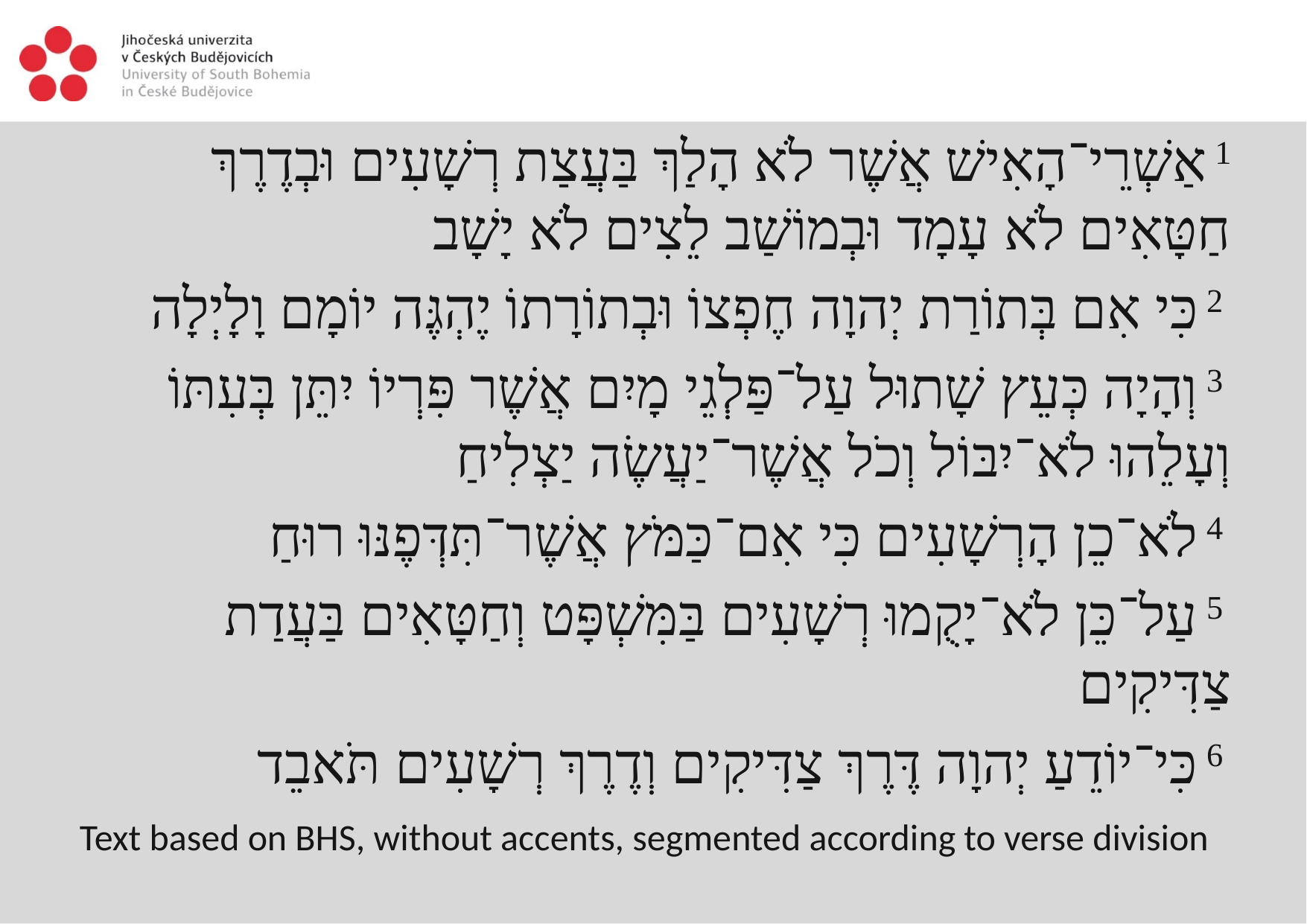

1 אַשְׁרֵי־הָאִישׁ אֲשֶׁר לֹא הָלַךְ בַּעֲצַת רְשָׁעִים וּבְדֶרֶךְ חַטָּאִים לֹא עָמָד וּבְמוֹשַׁב לֵצִים לֹא יָשָׁב
 2 כִּי אִם בְּתוֹרַת יְהוָה חֶפְצוֹ וּבְתוֹרָתוֹ יֶהְגֶּה יוֹמָם וָלָיְלָה
 3 וְהָיָה כְּעֵץ שָׁתוּל עַל־פַּלְגֵי מָיִם אֲשֶׁר פִּרְיוֹ יִתֵּן בְּעִתּוֹ וְעָלֵהוּ לֹא־יִבּוֹל וְכֹל אֲשֶׁר־יַעֲשֶׂה יַצְלִיחַ
 4 לֹא־כֵן הָרְשָׁעִים כִּי אִם־כַּמֹּץ אֲשֶׁר־תִּדְּפֶנּוּ רוּחַ
 5 עַל־כֵּן לֹא־יָקֻמוּ רְשָׁעִים בַּמִּשְׁפָּט וְחַטָּאִים בַּעֲדַת צַדִּיקִים
 6 כִּי־יוֹדֵעַ יְהוָה דֶּרֶךְ צַדִּיקִים וְדֶרֶךְ רְשָׁעִים תֹּאבֵד

Text based on BHS, without accents, segmented according to verse division